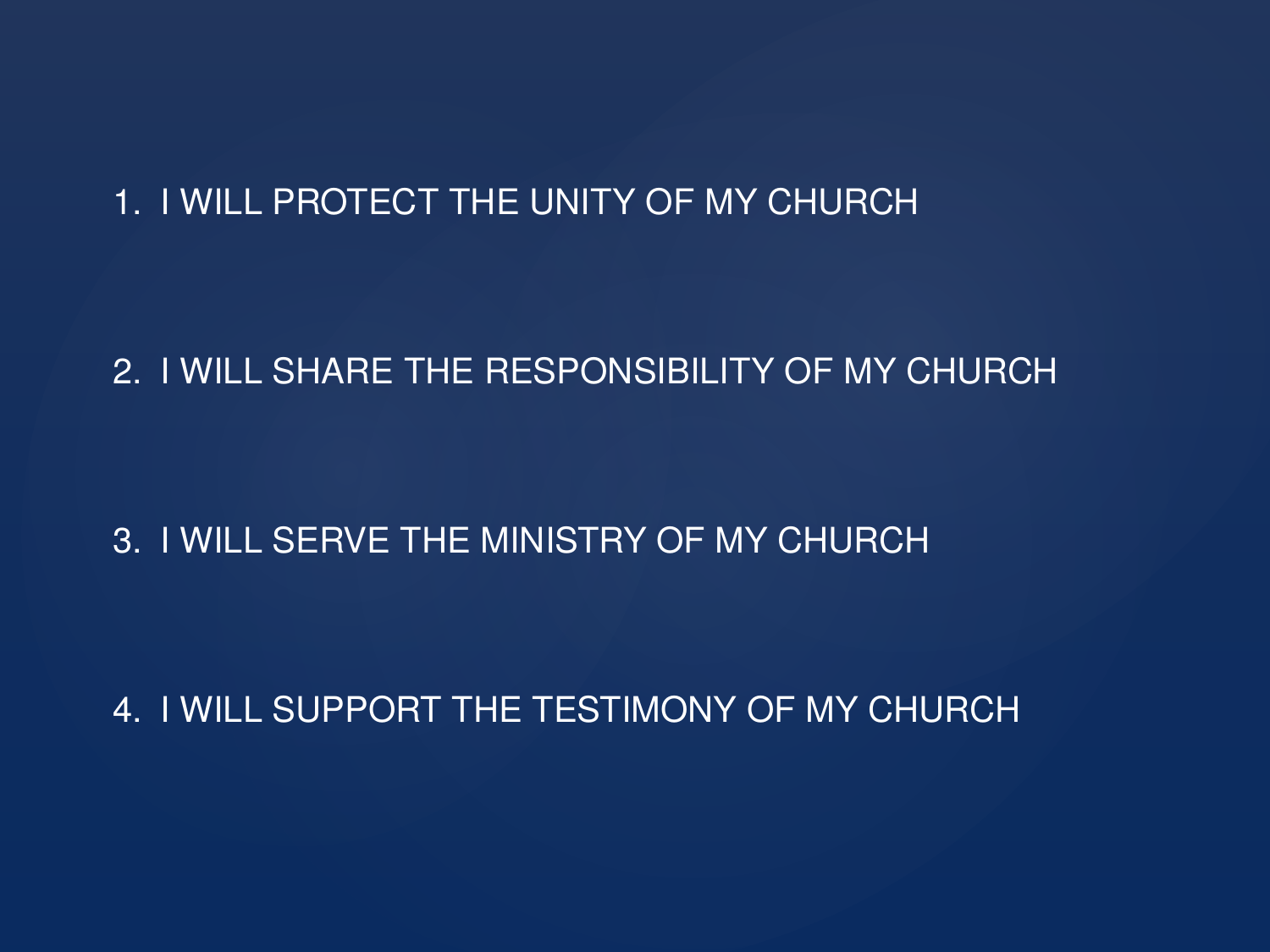

I WILL PROTECT THE UNITY OF MY CHURCH

I WILL SHARE THE RESPONSIBILITY OF MY CHURCH

I WILL SERVE THE MINISTRY OF MY CHURCH

I WILL SUPPORT THE TESTIMONY OF MY CHURCH